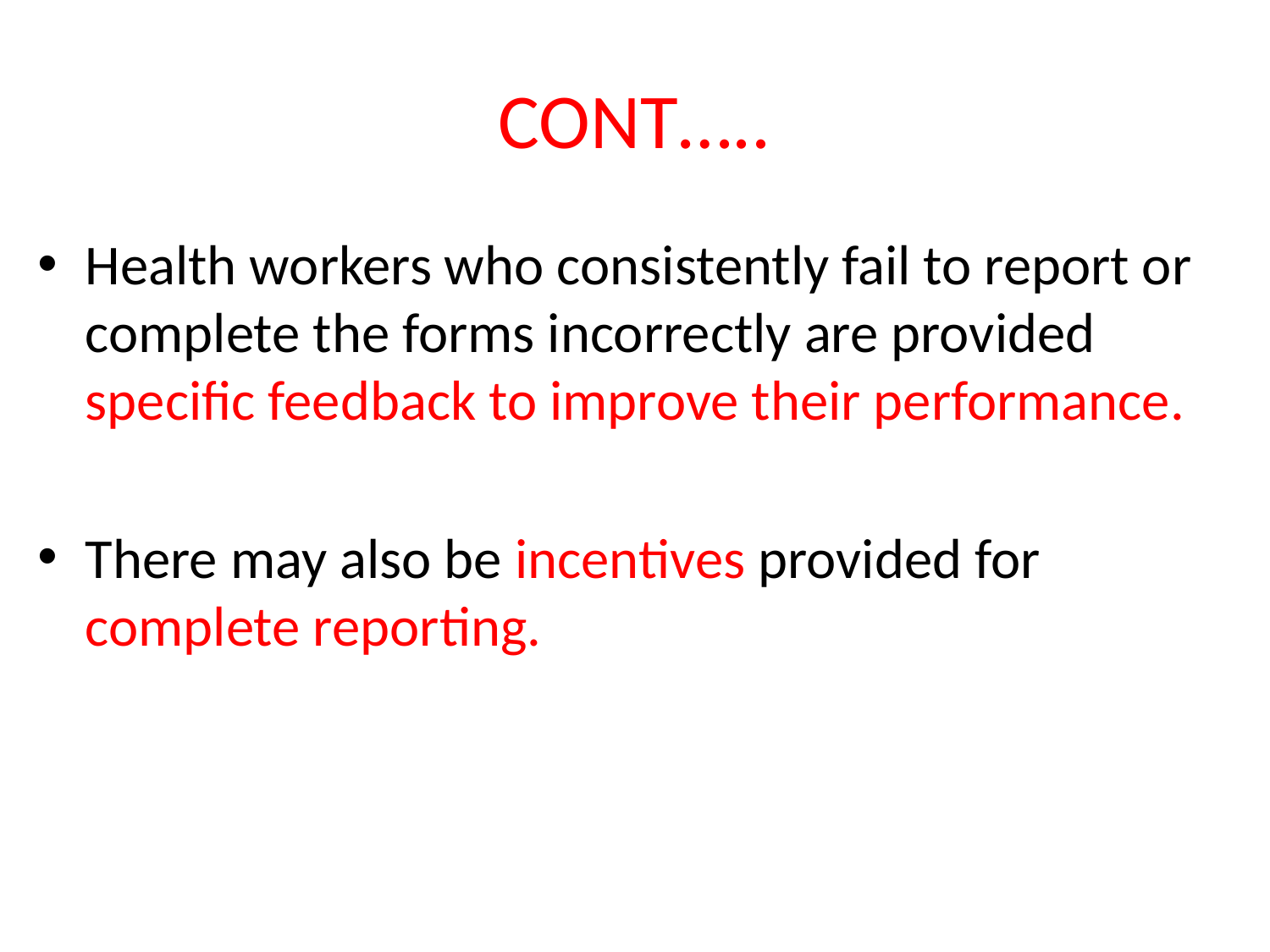

# CONT…..
Health workers who consistently fail to report or complete the forms incorrectly are provided specific feedback to improve their performance.

There may also be incentives provided for complete reporting.